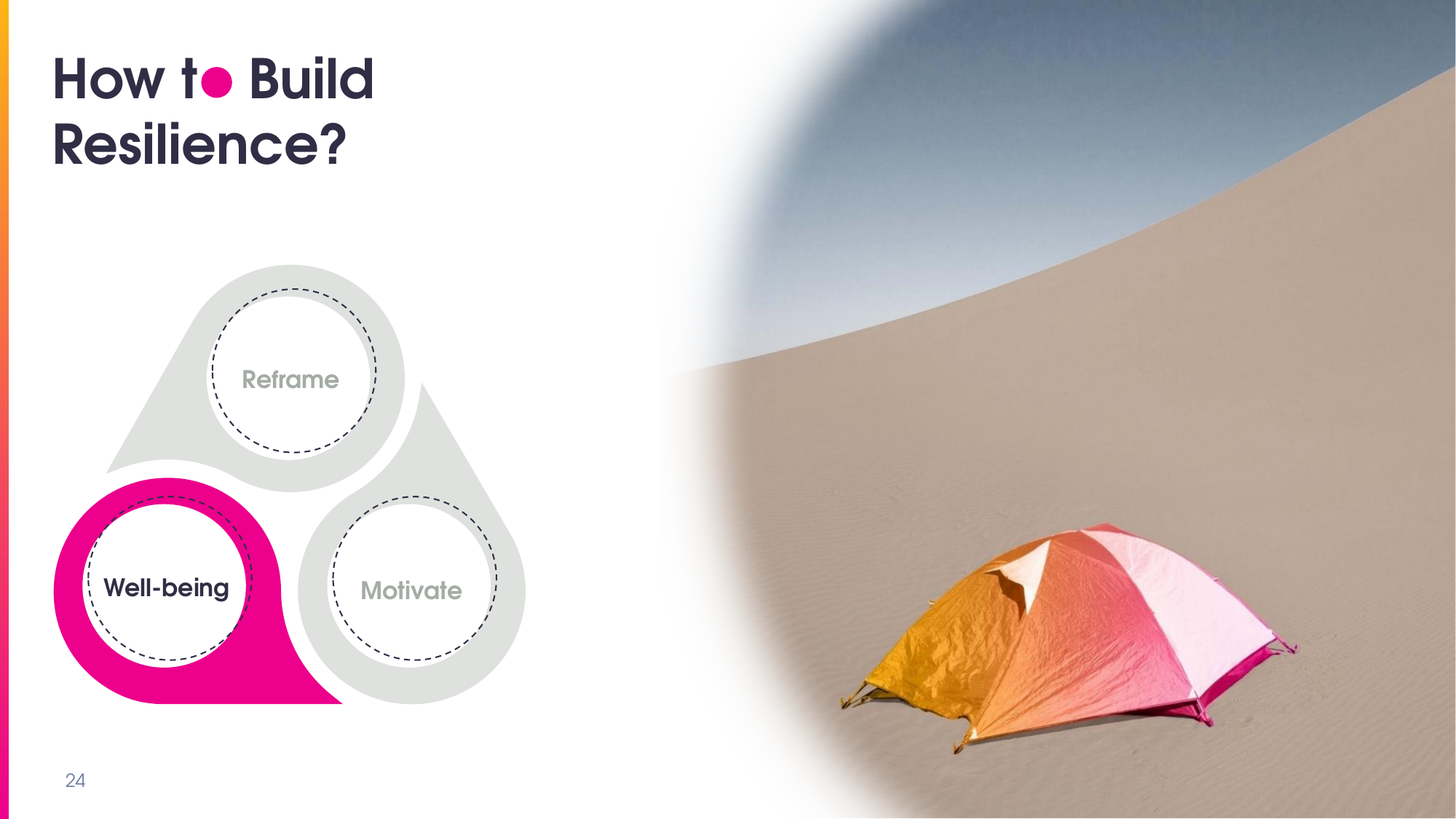

How to Build Resilience?

Reframe

Well-being
Motivate